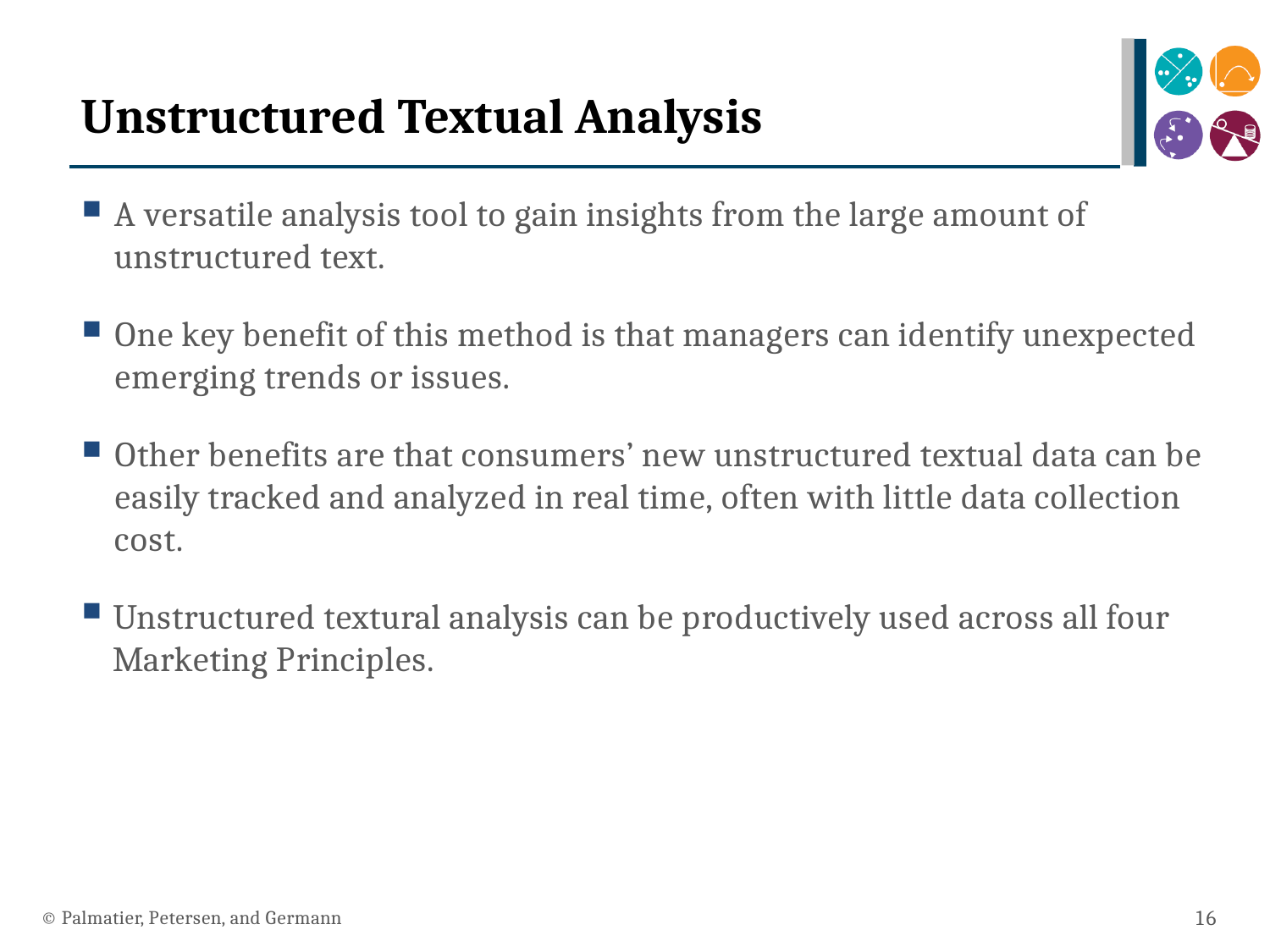

# Unstructured Textual Analysis
A versatile analysis tool to gain insights from the large amount of unstructured text.
One key benefit of this method is that managers can identify unexpected emerging trends or issues.
Other benefits are that consumers’ new unstructured textual data can be easily tracked and analyzed in real time, often with little data collection cost.
Unstructured textural analysis can be productively used across all four Marketing Principles.
© Palmatier, Petersen, and Germann
16